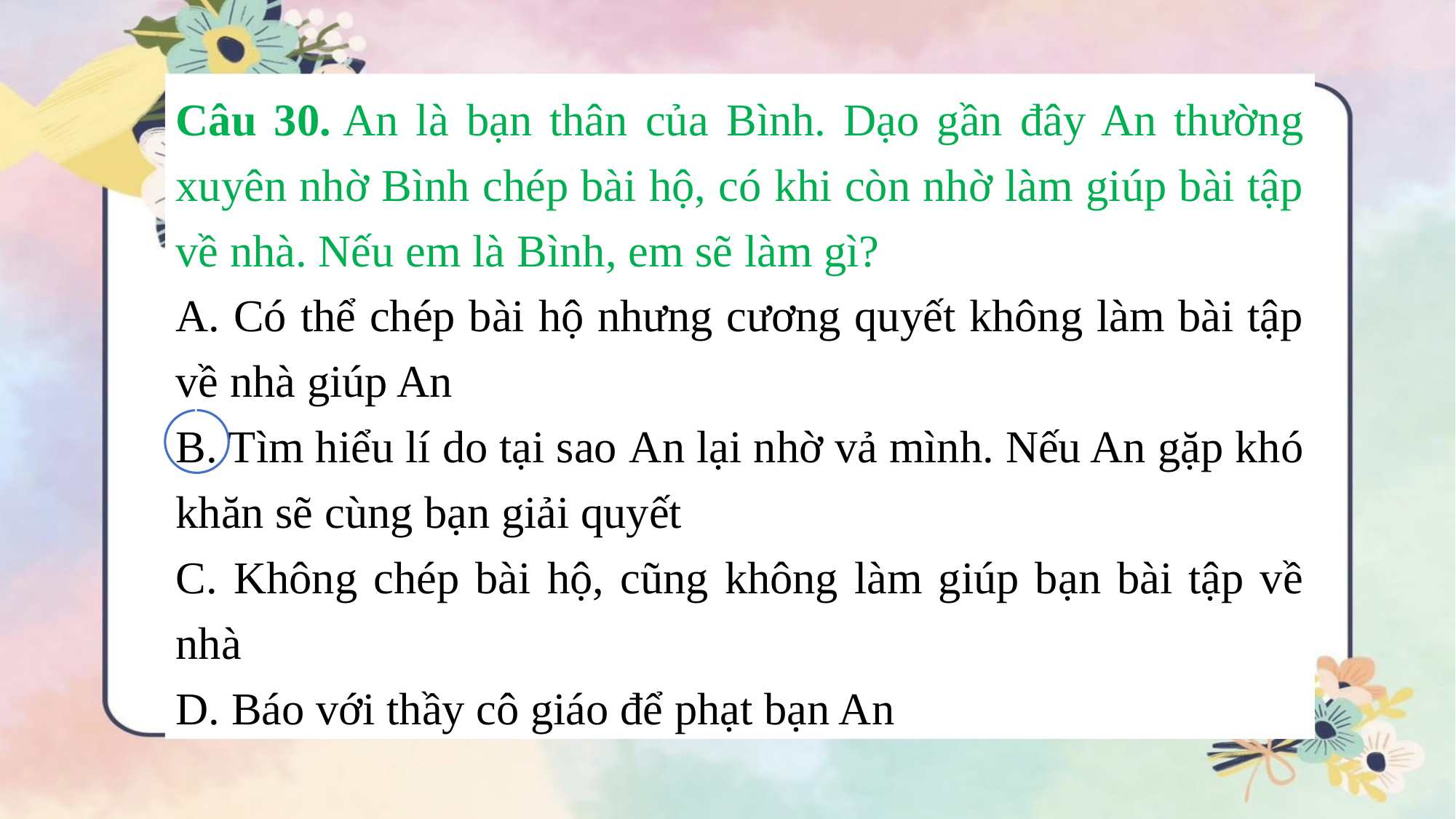

Câu 30. An là bạn thân của Bình. Dạo gần đây An thường xuyên nhờ Bình chép bài hộ, có khi còn nhờ làm giúp bài tập về nhà. Nếu em là Bình, em sẽ làm gì?
A. Có thể chép bài hộ nhưng cương quyết không làm bài tập về nhà giúp An
B. Tìm hiểu lí do tại sao An lại nhờ vả mình. Nếu An gặp khó khăn sẽ cùng bạn giải quyết
C. Không chép bài hộ, cũng không làm giúp bạn bài tập về nhà
D. Báo với thầy cô giáo để phạt bạn An